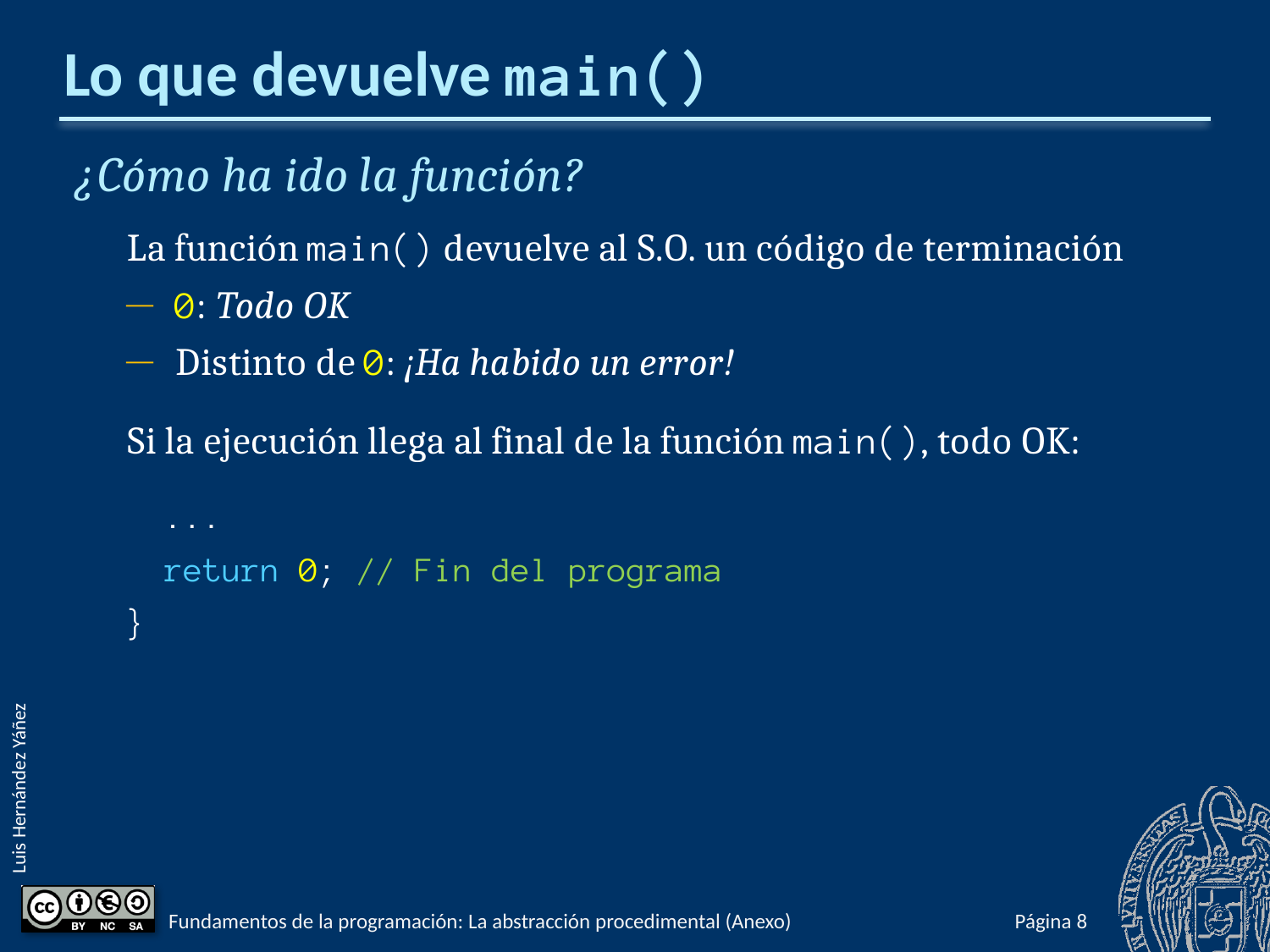

# Lo que devuelve main()
¿Cómo ha ido la función?
La función main() devuelve al S.O. un código de terminación
0: Todo OK
Distinto de 0: ¡Ha habido un error!
Si la ejecución llega al final de la función main(), todo OK:
  ...
  return 0; // Fin del programa
}

Fundamentos de la programación: La abstracción procedimental (Anexo)
Página 8